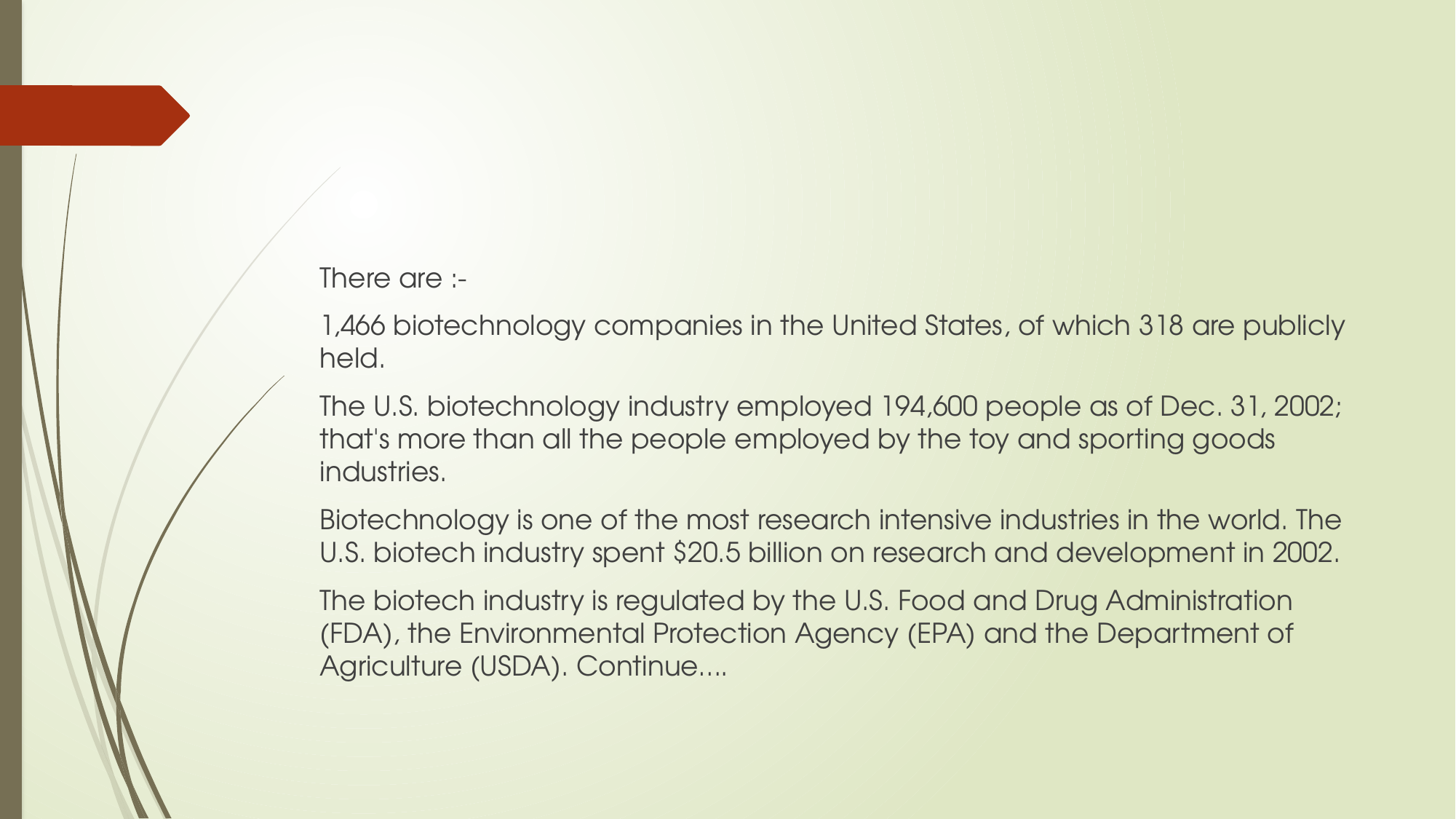

#
There are :-
1,466 biotechnology companies in the United States, of which 318 are publicly held.
The U.S. biotechnology industry employed 194,600 people as of Dec. 31, 2002; that's more than all the people employed by the toy and sporting goods industries.
Biotechnology is one of the most research intensive industries in the world. The U.S. biotech industry spent $20.5 billion on research and development in 2002.
The biotech industry is regulated by the U.S. Food and Drug Administration (FDA), the Environmental Protection Agency (EPA) and the Department of Agriculture (USDA). Continue….